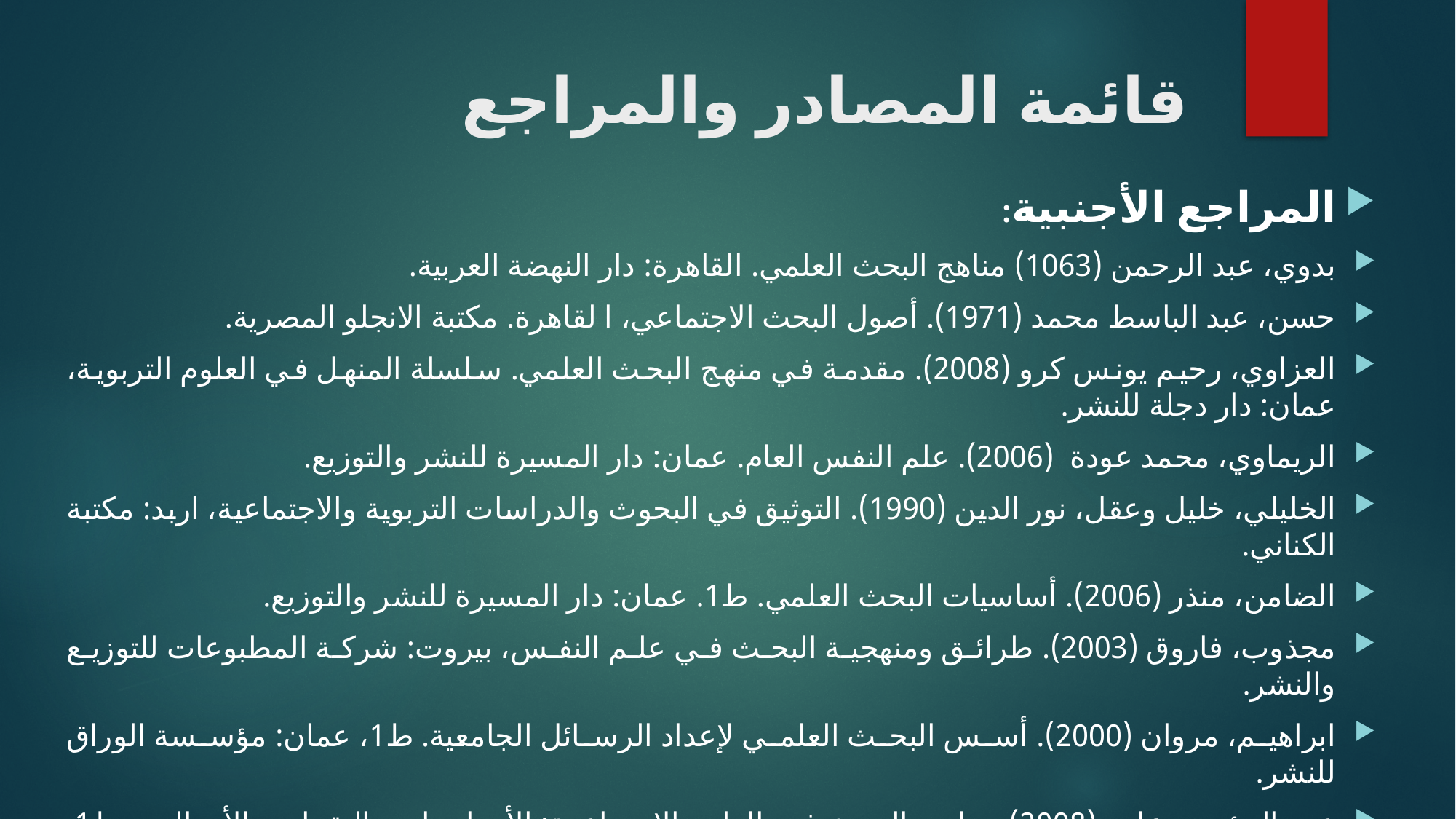

# قائمة المصادر والمراجع
المراجع الأجنبية:
بدوي، عبد الرحمن (1063) مناهج البحث العلمي. القاهرة: دار النهضة العربية.
حسن، عبد الباسط محمد (1971). أصول البحث الاجتماعي، ا لقاهرة. مكتبة الانجلو المصرية.
العزاوي، رحيم يونس كرو (2008). مقدمة في منهج البحث العلمي. سلسلة المنهل في العلوم التربوية، عمان: دار دجلة للنشر.
الريماوي، محمد عودة  (2006). علم النفس العام. عمان: دار المسيرة للنشر والتوزيع.
الخليلي، خليل وعقل، نور الدين (1990). التوثيق في البحوث والدراسات التربوية والاجتماعية، اربد: مكتبة الكناني.
الضامن، منذر (2006). أساسيات البحث العلمي. ط1. عمان: دار المسيرة للنشر والتوزيع.
مجذوب، فاروق (2003). طرائق ومنهجية البحث في علم النفس، بيروت: شركة المطبوعات للتوزيع والنشر.
ابراهيم، مروان (2000). أسس البحث العلمي لإعداد الرسائل الجامعية. ط1، عمان: مؤسسة الوراق للنشر.
عبد المؤمن، علي (2008). مناهج البحث في العلوم الاجتماعية: الأساسيات والتقنيات والأساليب. ط1. بنغازي: دار المكتبة الوطنية.